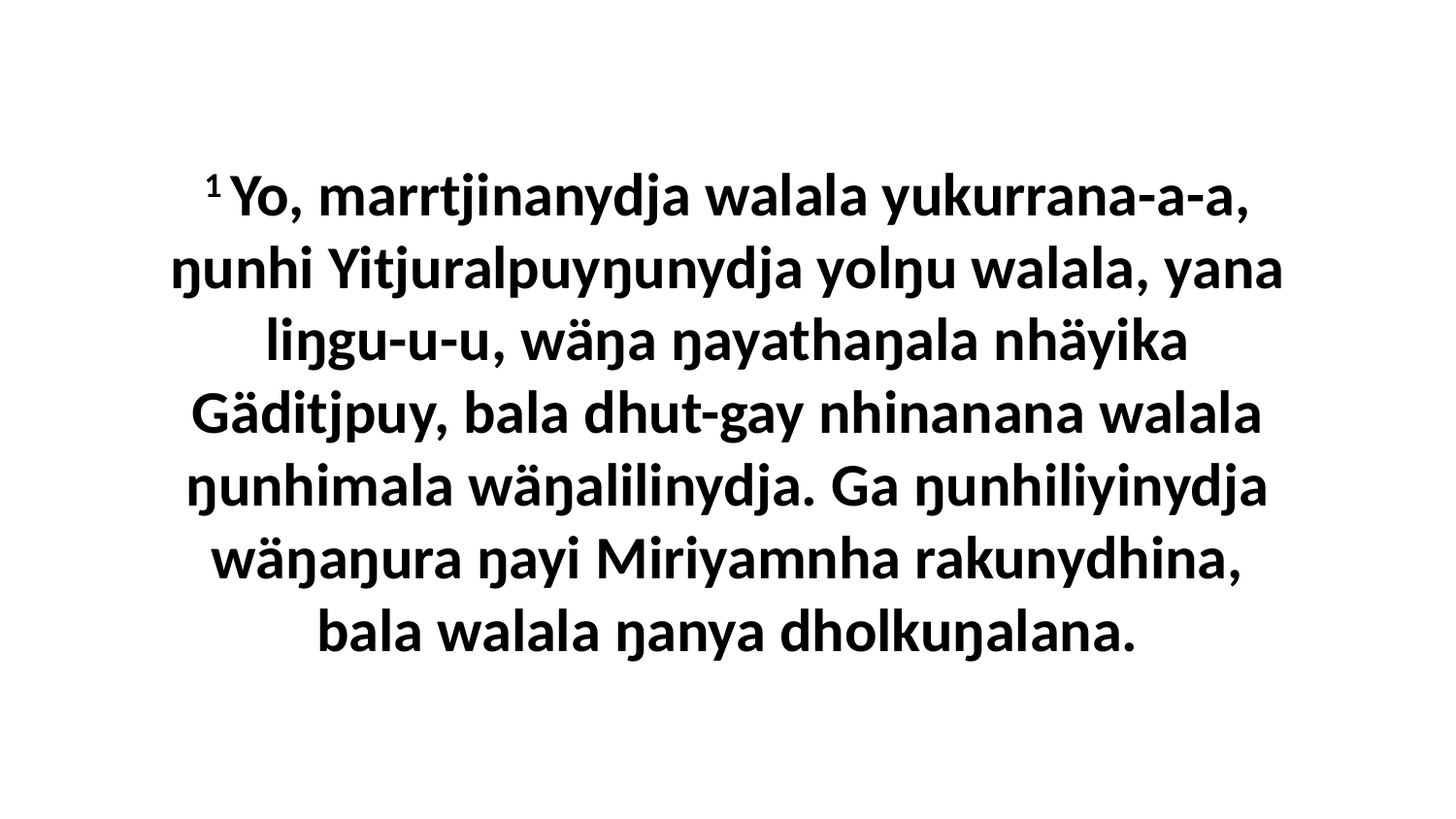

1 Yo, marrtjinanydja walala yukurrana-a-a, ŋunhi Yitjuralpuyŋunydja yolŋu walala, yana liŋgu-u-u, wäŋa ŋayathaŋala nhäyika Gäditjpuy, bala dhut-gay nhinanana walala ŋunhimala wäŋalilinydja. Ga ŋunhiliyinydja wäŋaŋura ŋayi Miriyamnha rakunydhina, bala walala ŋanya dholkuŋalana.